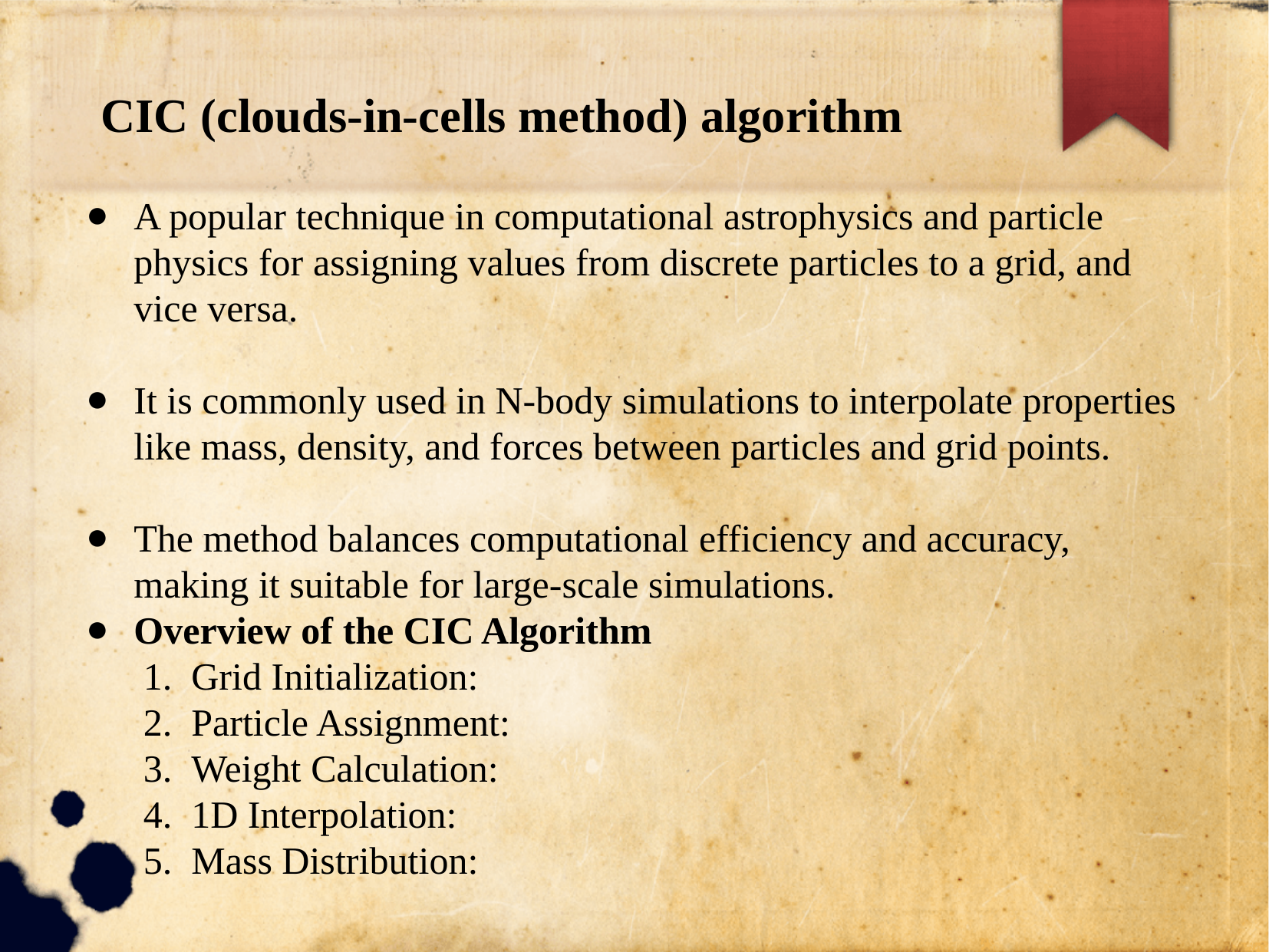

# CIC (clouds-in-cells method) algorithm
A popular technique in computational astrophysics and particle physics for assigning values from discrete particles to a grid, and vice versa.

It is commonly used in N-body simulations to interpolate properties like mass, density, and forces between particles and grid points.

The method balances computational efficiency and accuracy, making it suitable for large-scale simulations.
Overview of the CIC Algorithm
Grid Initialization:
Particle Assignment:
Weight Calculation:
1D Interpolation:
Mass Distribution: